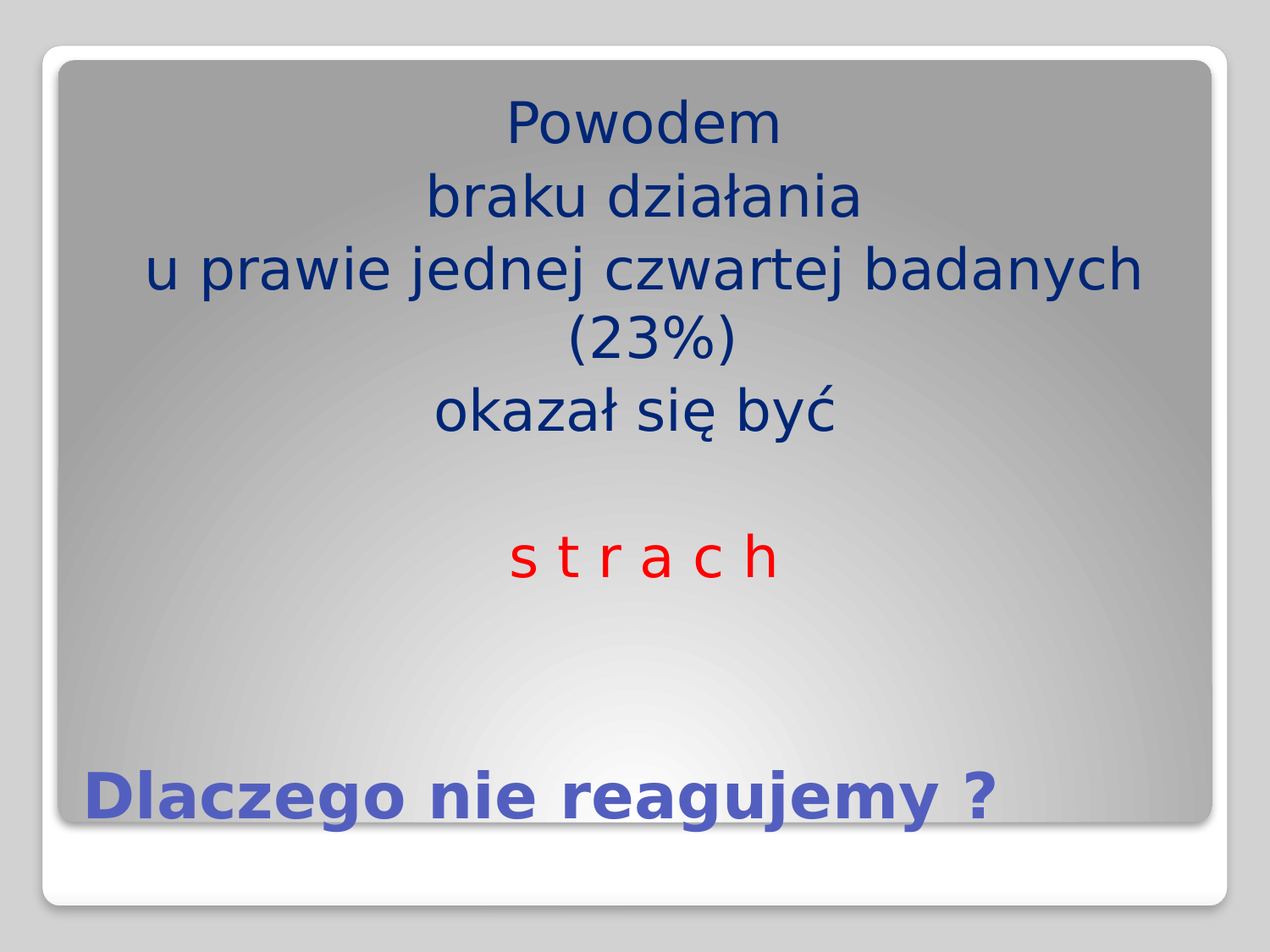

Powodem
 braku działania
u prawie jednej czwartej badanych (23%)
okazał się być

s t r a c h
# Dlaczego nie reagujemy ?